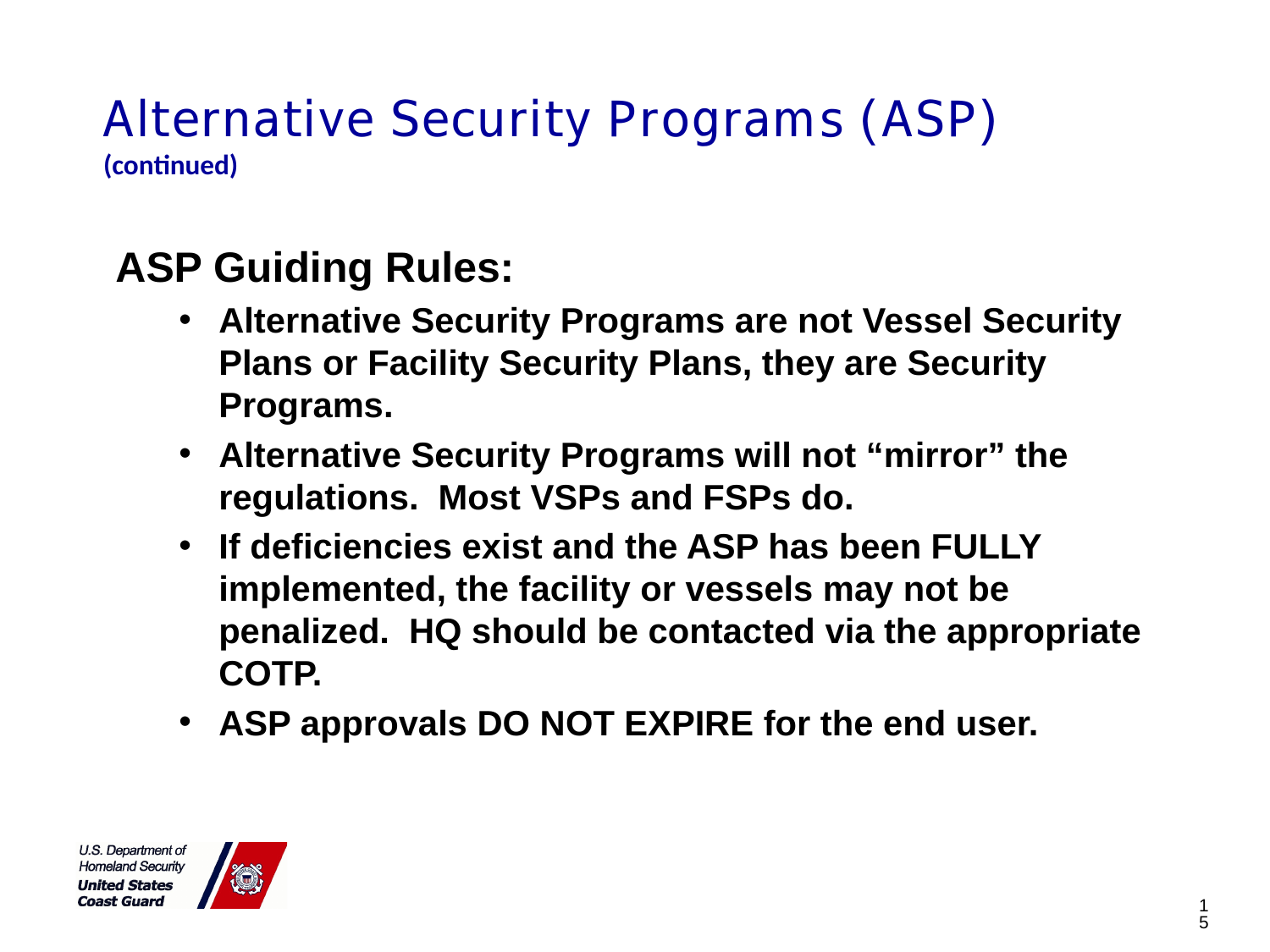

# 10 Alternative Security Programs (ASP) (continued)

ASP Guiding Rules:
Alternative Security Programs are not Vessel Security Plans or Facility Security Plans, they are Security Programs.
Alternative Security Programs will not “mirror” the regulations.  Most VSPs and FSPs do.
If deficiencies exist and the ASP has been FULLY implemented, the facility or vessels may not be penalized.  HQ should be contacted via the appropriate COTP.
ASP approvals DO NOT EXPIRE for the end user.

15